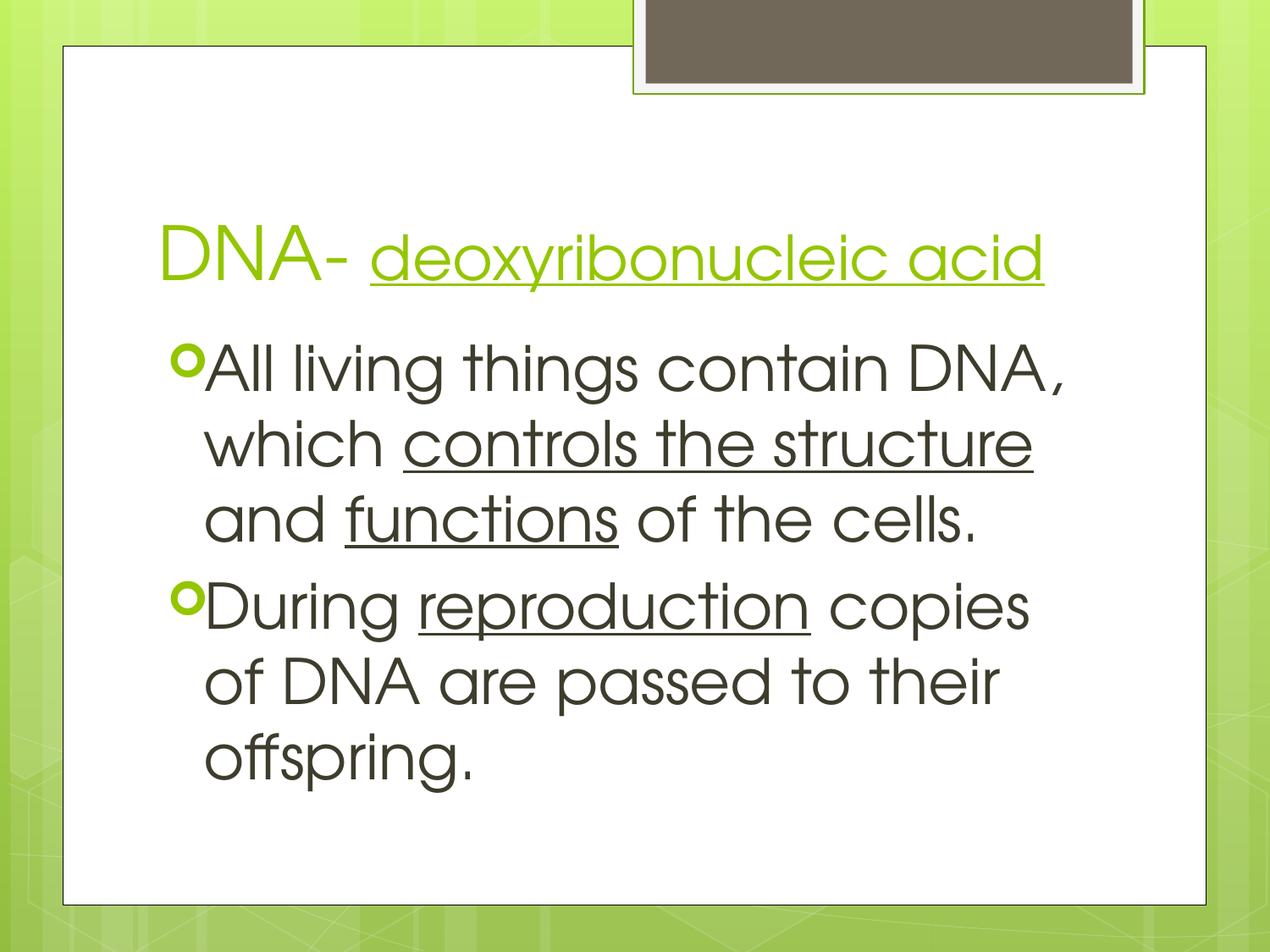

# DNA- deoxyribonucleic acid
All living things contain DNA, which controls the structure and functions of the cells.
During reproduction copies of DNA are passed to their offspring.